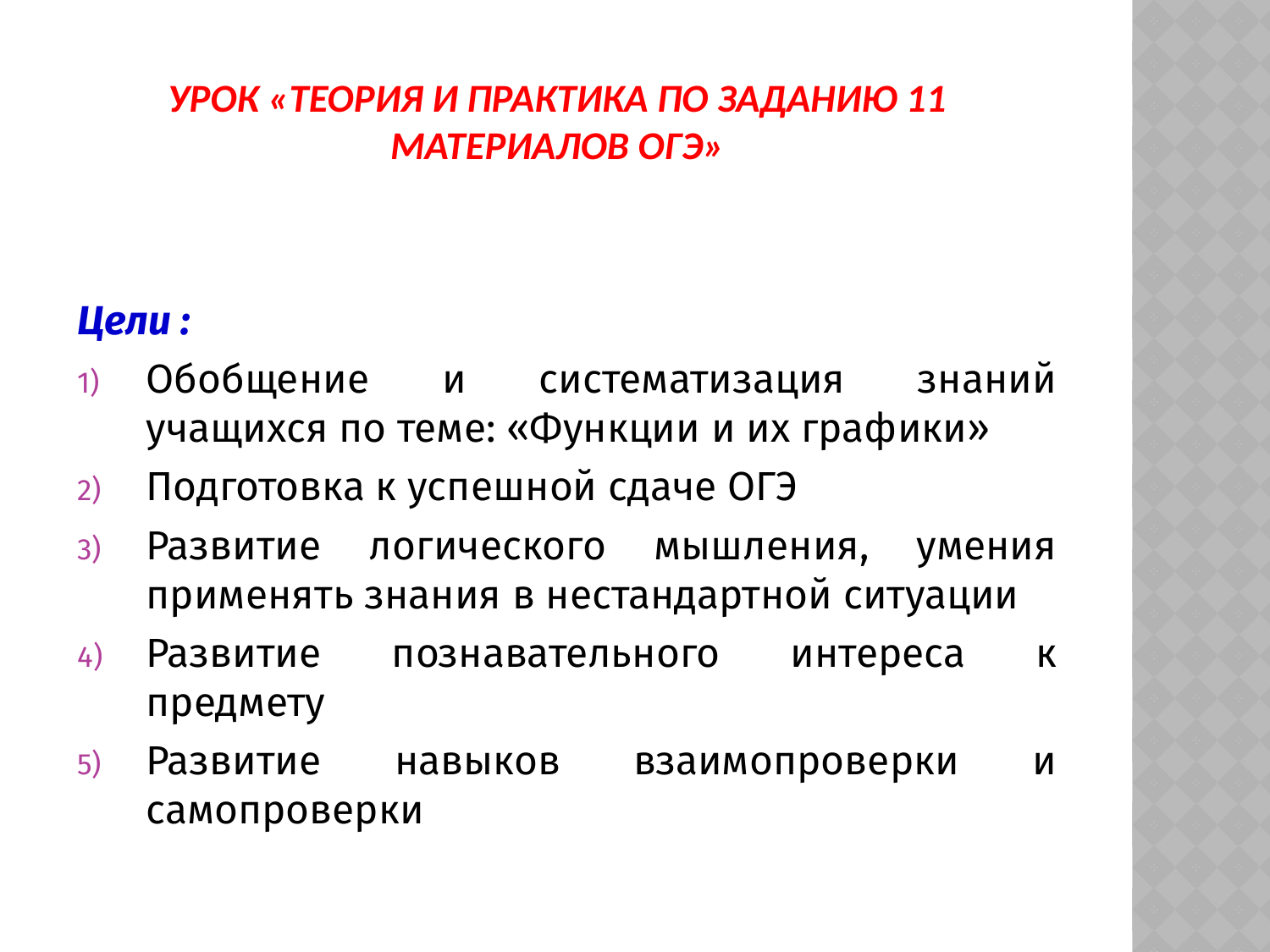

# Урок «Теория и практика по заданию 11 материалов ОГЭ»
Цели :
Обобщение и систематизация знаний учащихся по теме: «Функции и их графики»
Подготовка к успешной сдаче ОГЭ
Развитие логического мышления, умения применять знания в нестандартной ситуации
Развитие познавательного интереса к предмету
Развитие навыков взаимопроверки и самопроверки